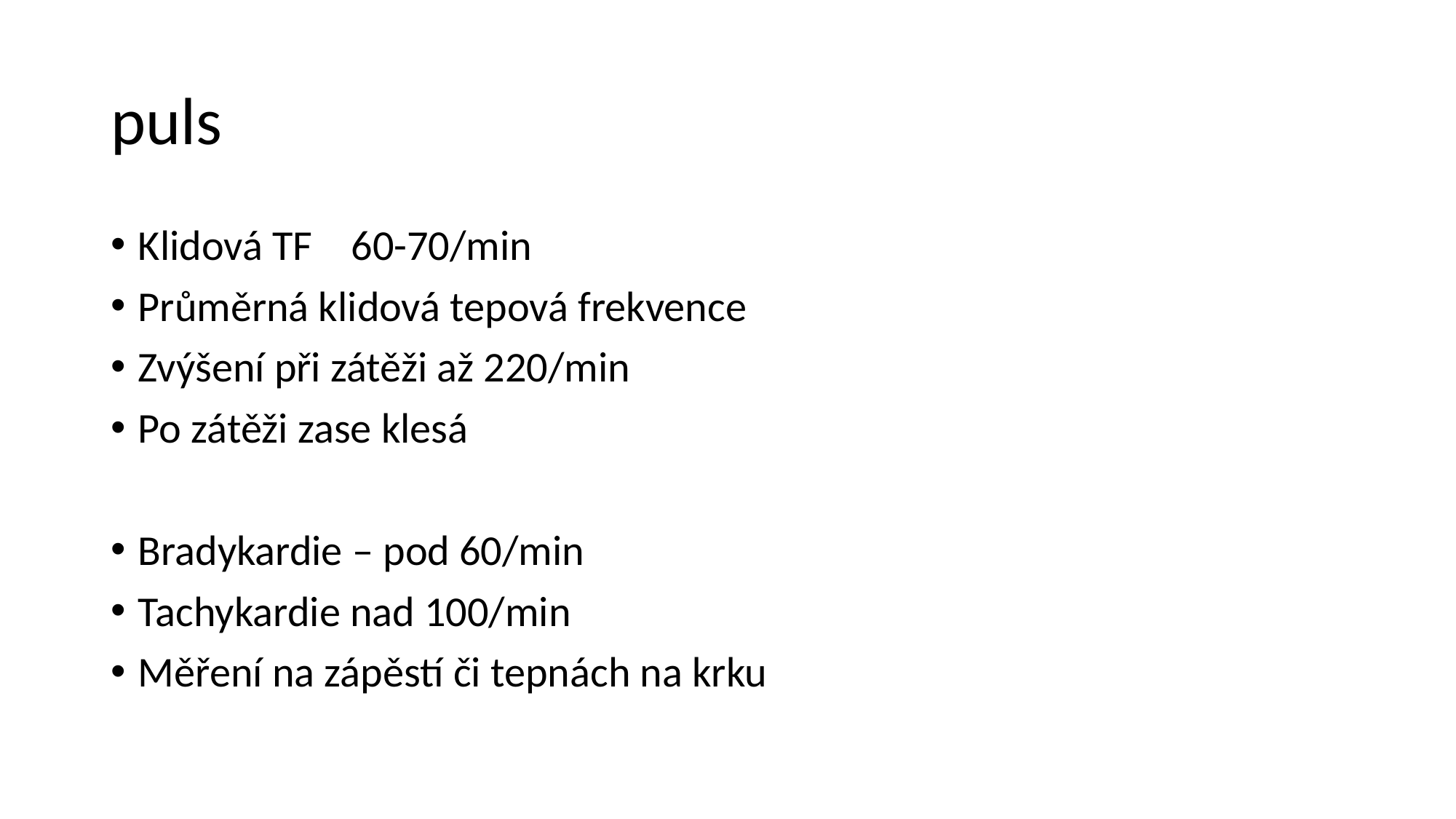

# puls
Klidová TF    60-70/min
Průměrná klidová tepová frekvence
Zvýšení při zátěži až 220/min
Po zátěži zase klesá

Bradykardie – pod 60/min
Tachykardie nad 100/min
Měření na zápěstí či tepnách na krku